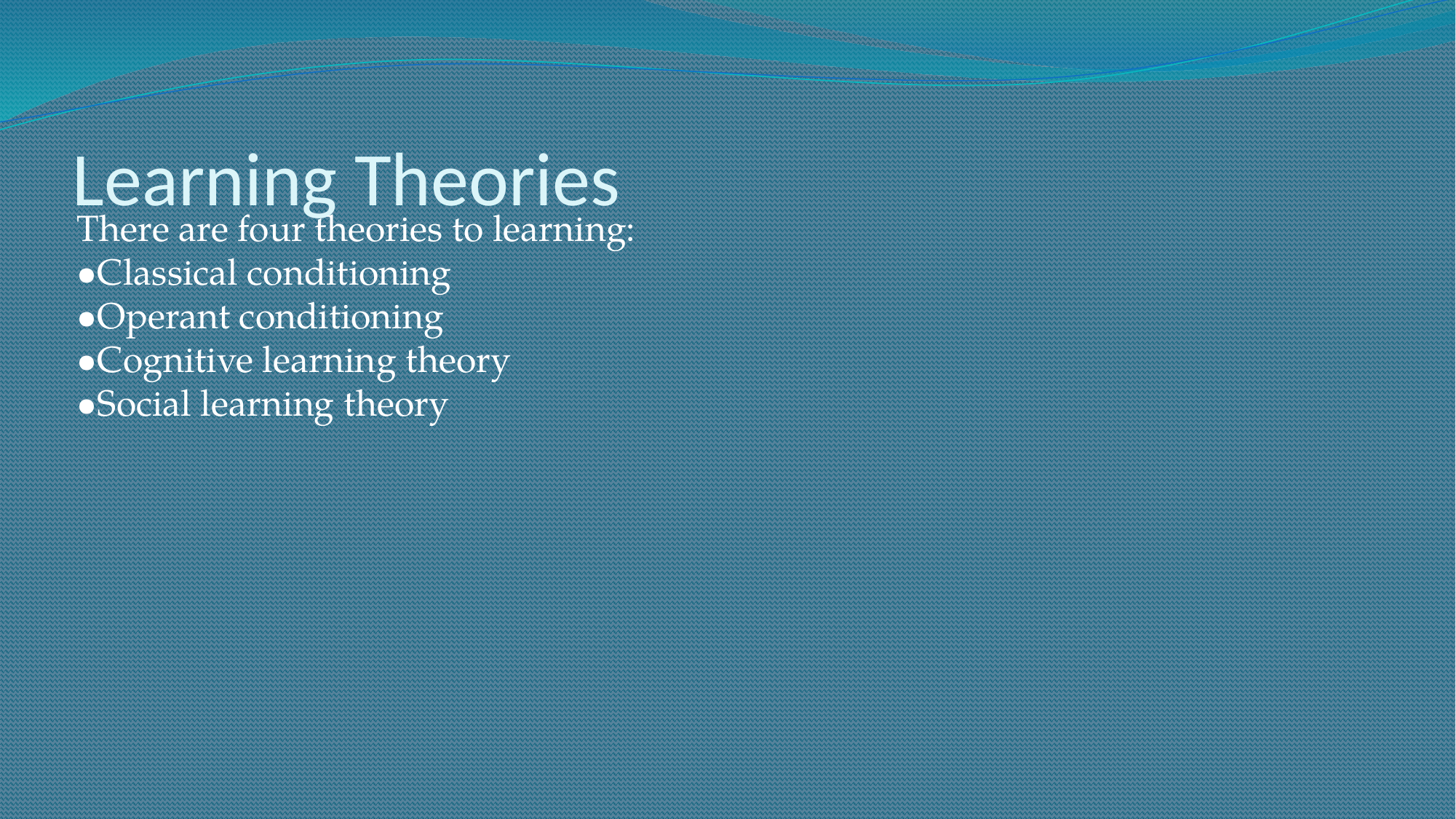

# Learning Theories
There are four theories to learning:
•Classical conditioning
•Operant conditioning
•Cognitive learning theory
•Social learning theory